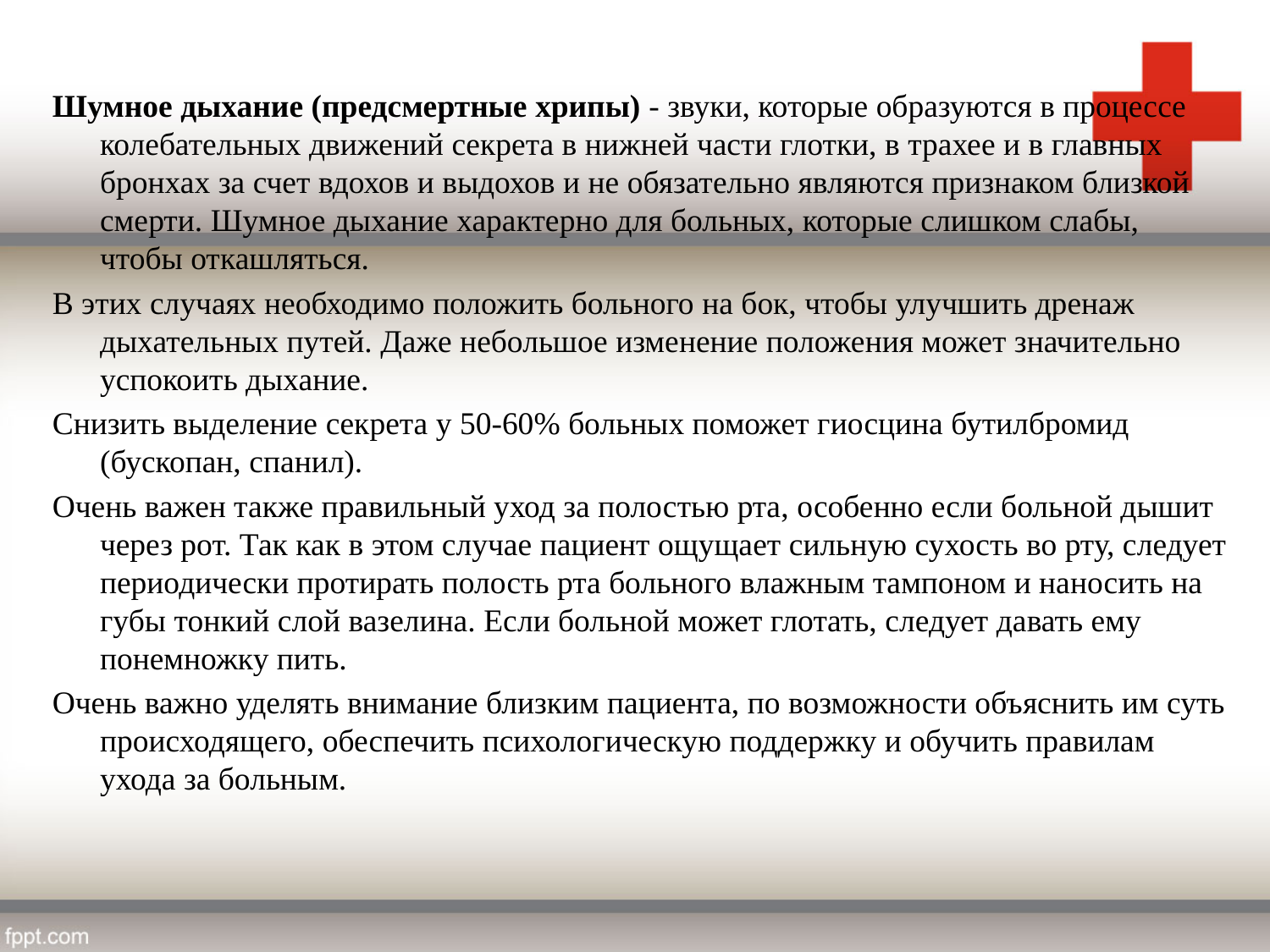

Шумное дыхание (предсмертные хрипы) - звуки, которые образуются в процессе колебательных движений секрета в нижней части глотки, в трахее и в главных бронхах за счет вдохов и выдохов и не обязательно являются признаком близкой смерти. Шумное дыхание характерно для больных, которые слишком слабы, чтобы откашляться.
В этих случаях необходимо положить больного на бок, чтобы улучшить дренаж дыхательных путей. Даже небольшое изменение положения может значительно успокоить дыхание.
Снизить выделение секрета у 50-60% больных поможет гиосцина бутилбромид (бускопан, спанил).
Очень важен также правильный уход за полостью рта, особенно если больной дышит через рот. Так как в этом случае пациент ощущает сильную сухость во рту, следует периодически протирать полость рта больного влажным тампоном и наносить на губы тонкий слой вазелина. Если больной может глотать, следует давать ему понемножку пить.
Очень важно уделять внимание близким пациента, по возможности объяснить им суть происходящего, обеспечить психологическую поддержку и обучить правилам ухода за больным.